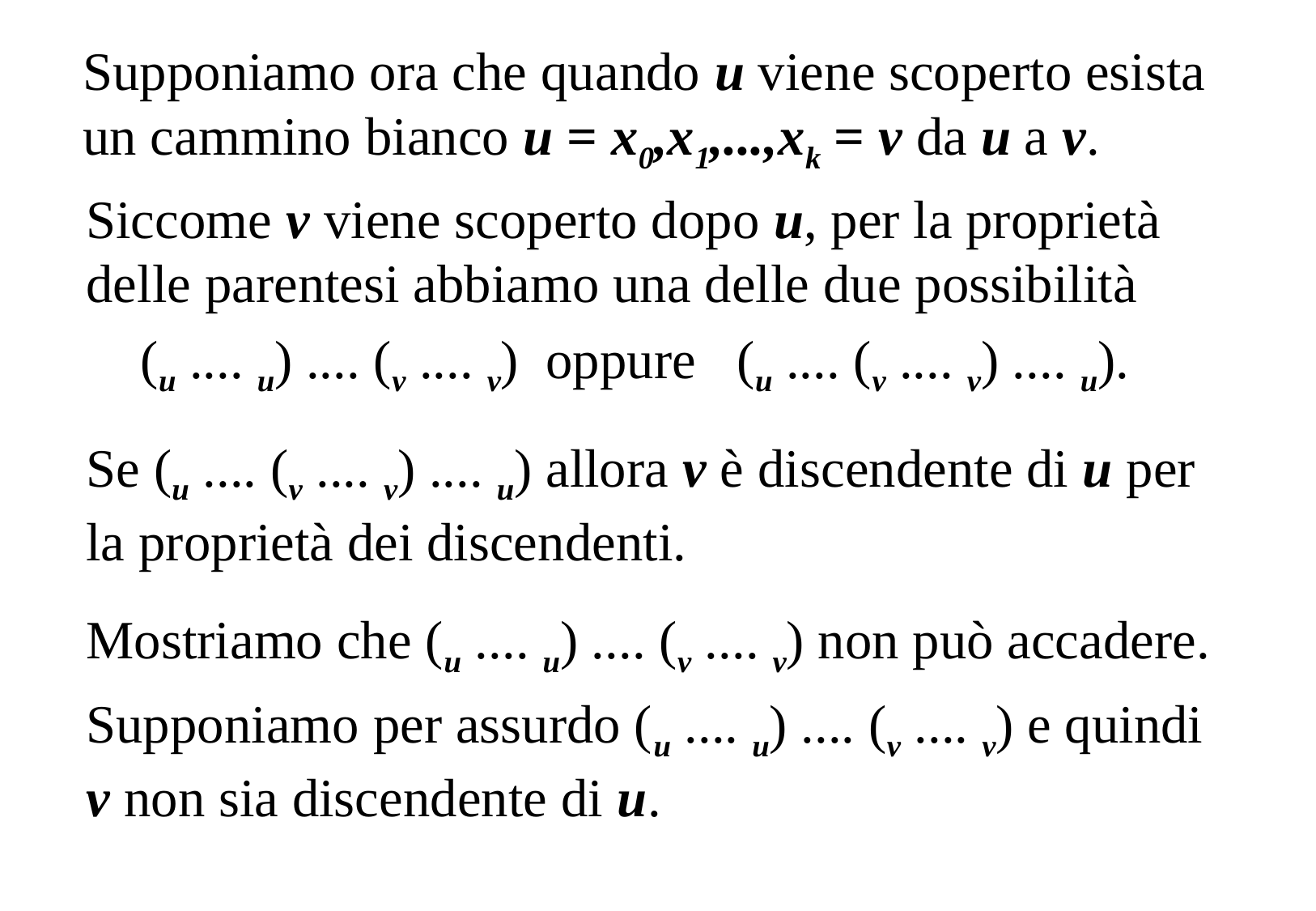

Supponiamo ora che quando u viene scoperto esista un cammino bianco u = x0,x1,...,xk = v da u a v.
Siccome v viene scoperto dopo u, per la proprietà delle parentesi abbiamo una delle due possibilità
    (u .... u) .... (v .... v)  oppure   (u .... (v .... v) .... u).
Se (u .... (v .... v) .... u) allora v è discendente di u per la proprietà dei discendenti.
Mostriamo che (u .... u) .... (v .... v) non può accadere.
Supponiamo per assurdo (u .... u) .... (v .... v) e quindi v non sia discendente di u.